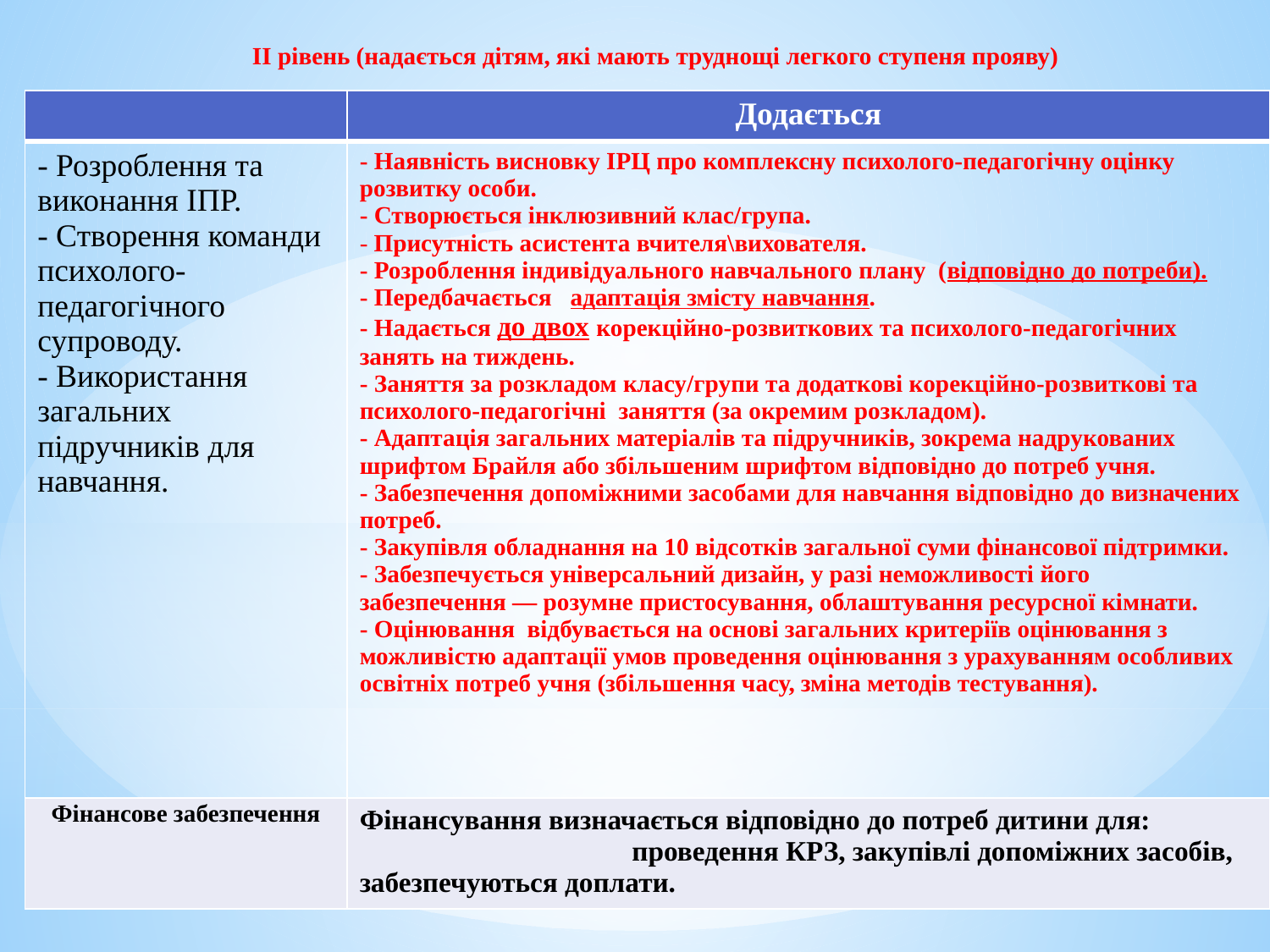

ІІ рівень (надається дітям, які мають труднощі легкого ступеня прояву)

|  | Додається |
| --- | --- |
| - Розроблення та виконання ІПР. - Створення команди психолого-педагогічного супроводу. - Використання загальних підручників для навчання. | - Наявність висновку ІРЦ про комплексну психолого-педагогічну оцінку розвитку особи. - Створюється інклюзивний клас/група. - Присутність асистента вчителя\вихователя. - Розроблення індивідуального навчального плану (відповідно до потреби). - Передбачається адаптація змісту навчання. - Надається до двох корекційно-розвиткових та психолого-педагогічних занять на тиждень. - Заняття за розкладом класу/групи та додаткові корекційно-розвиткові та психолого-педагогічні заняття (за окремим розкладом). - Адаптація загальних матеріалів та підручників, зокрема надрукованих шрифтом Брайля або збільшеним шрифтом відповідно до потреб учня. - Забезпечення допоміжними засобами для навчання відповідно до визначених потреб. - Закупівля обладнання на 10 відсотків загальної суми фінансової підтримки. - Забезпечується універсальний дизайн, у разі неможливості його забезпечення ― розумне пристосування, облаштування ресурсної кімнати. - Оцінювання відбувається на основі загальних критеріїв оцінювання з можливістю адаптації умов проведення оцінювання з урахуванням особливих освітніх потреб учня (збільшення часу, зміна методів тестування). |
| Фінансове забезпечення | Фінансування визначається відповідно до потреб дитини для: проведення КРЗ, закупівлі допоміжних засобів, забезпечуються доплати. |